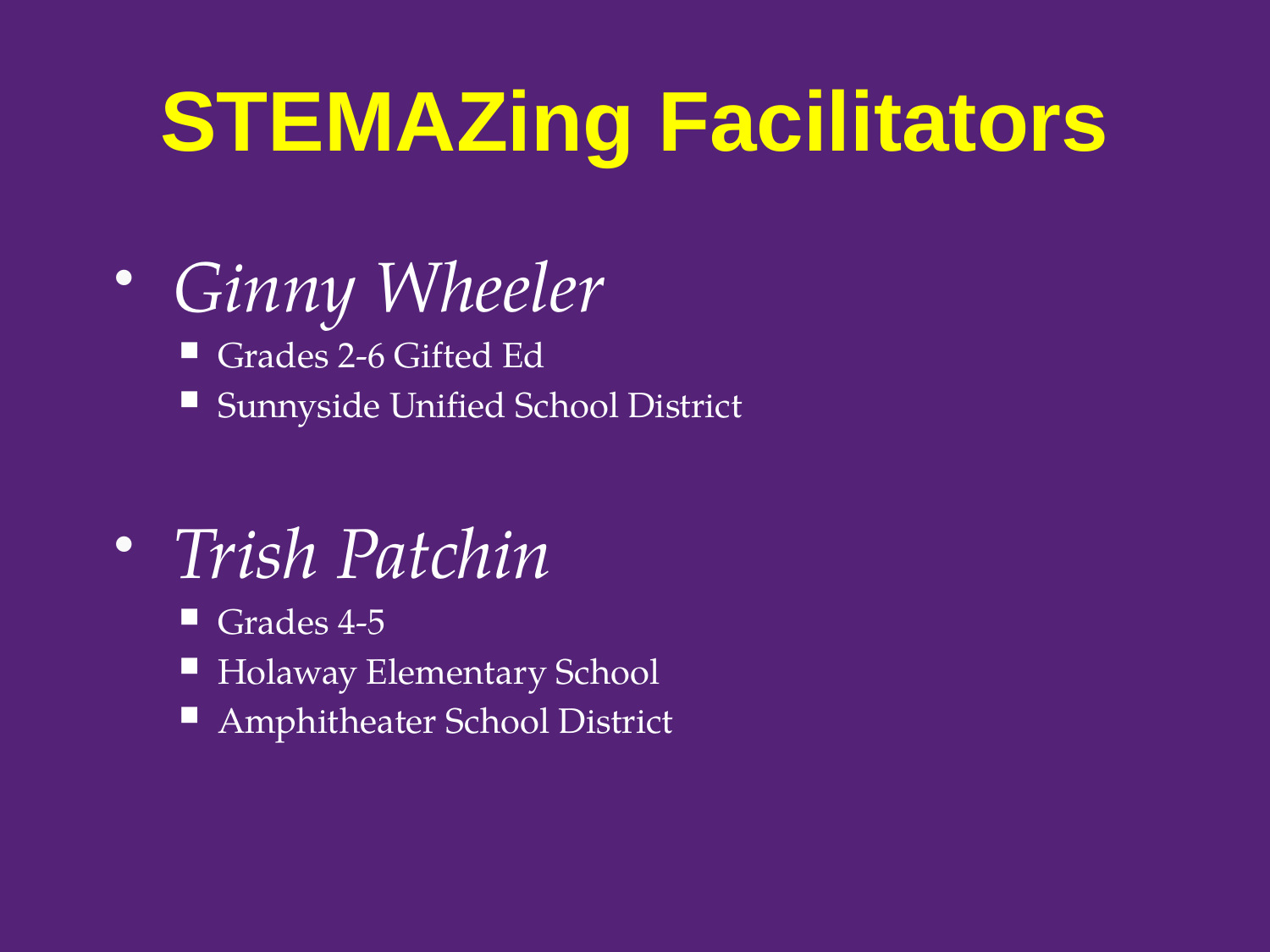

# STEMAZing Facilitators
Ginny Wheeler
Grades 2-6 Gifted Ed
Sunnyside Unified School District

Trish Patchin
Grades 4-5
Holaway Elementary School
Amphitheater School District